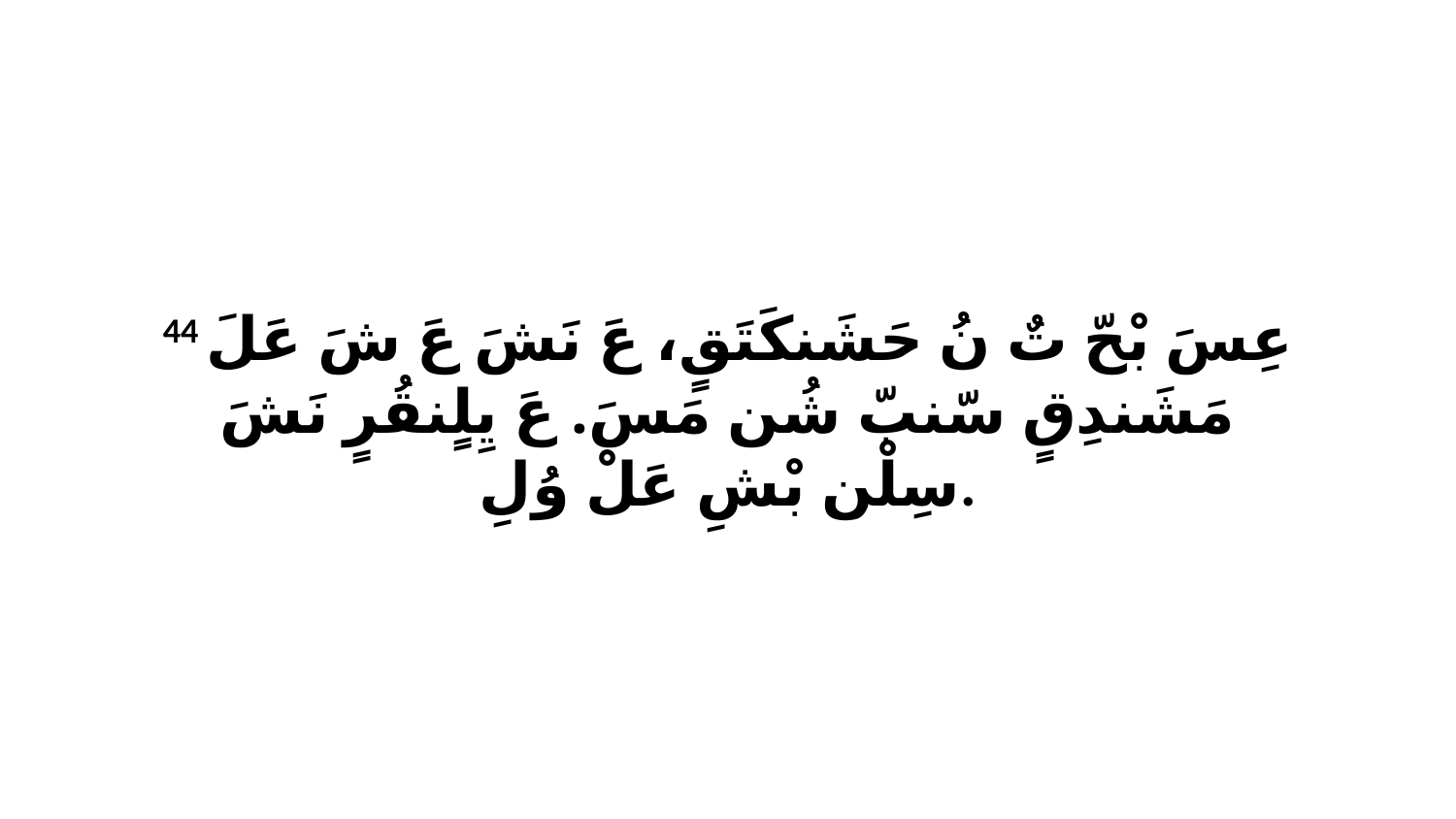

44 عِسَ بْحّ تٌ نُ حَشَنكَتَقٍ، عَ نَشَ عَ شَ عَلَ مَشَندِقٍ سّنبّ شُن مَسَ. عَ يِلٍنقُرٍ نَشَ سِلْن بْشِ عَلْ وُلِ.